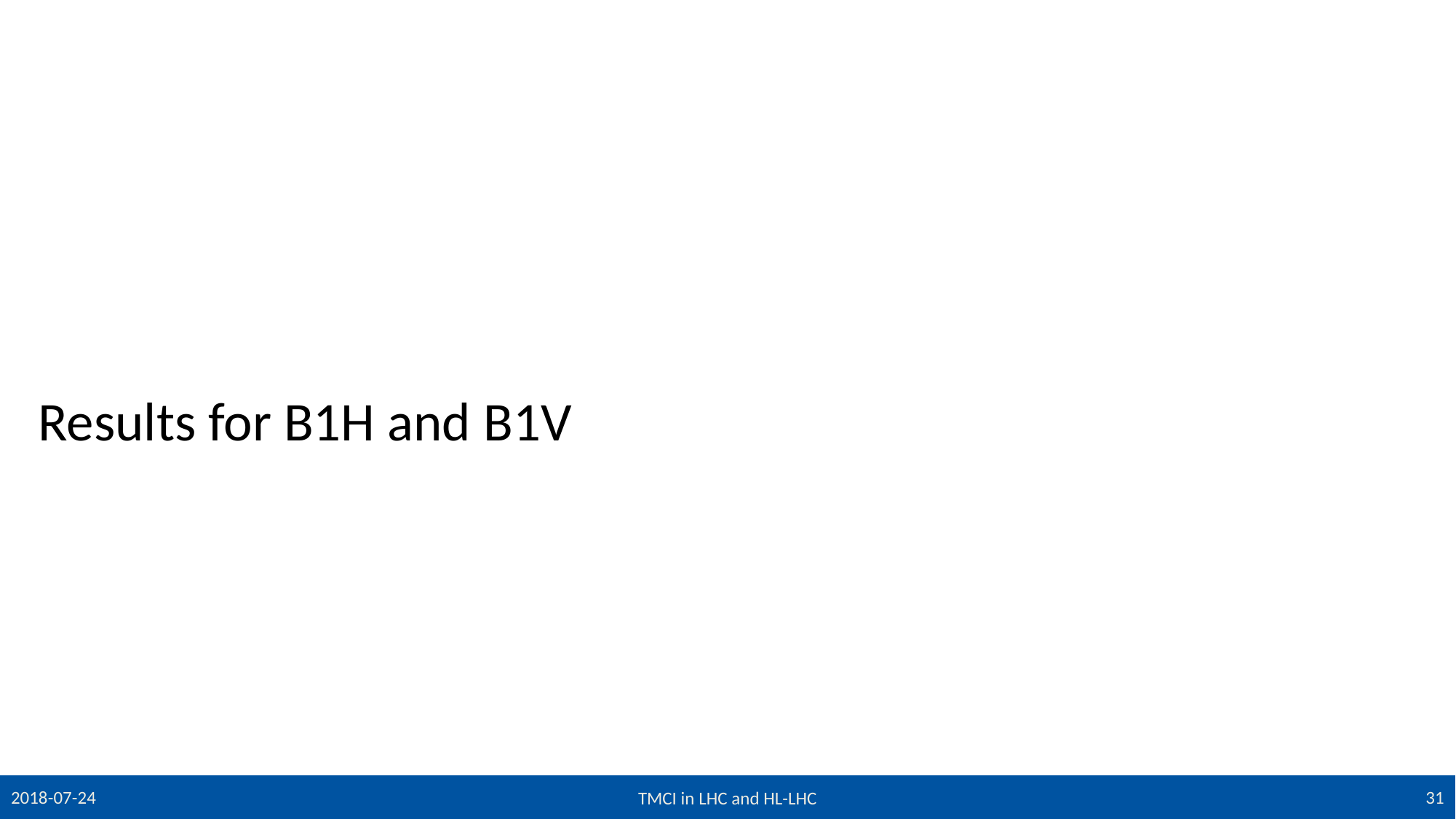

# Results for B1H and B1V
31
2018-07-24
TMCI in LHC and HL-LHC